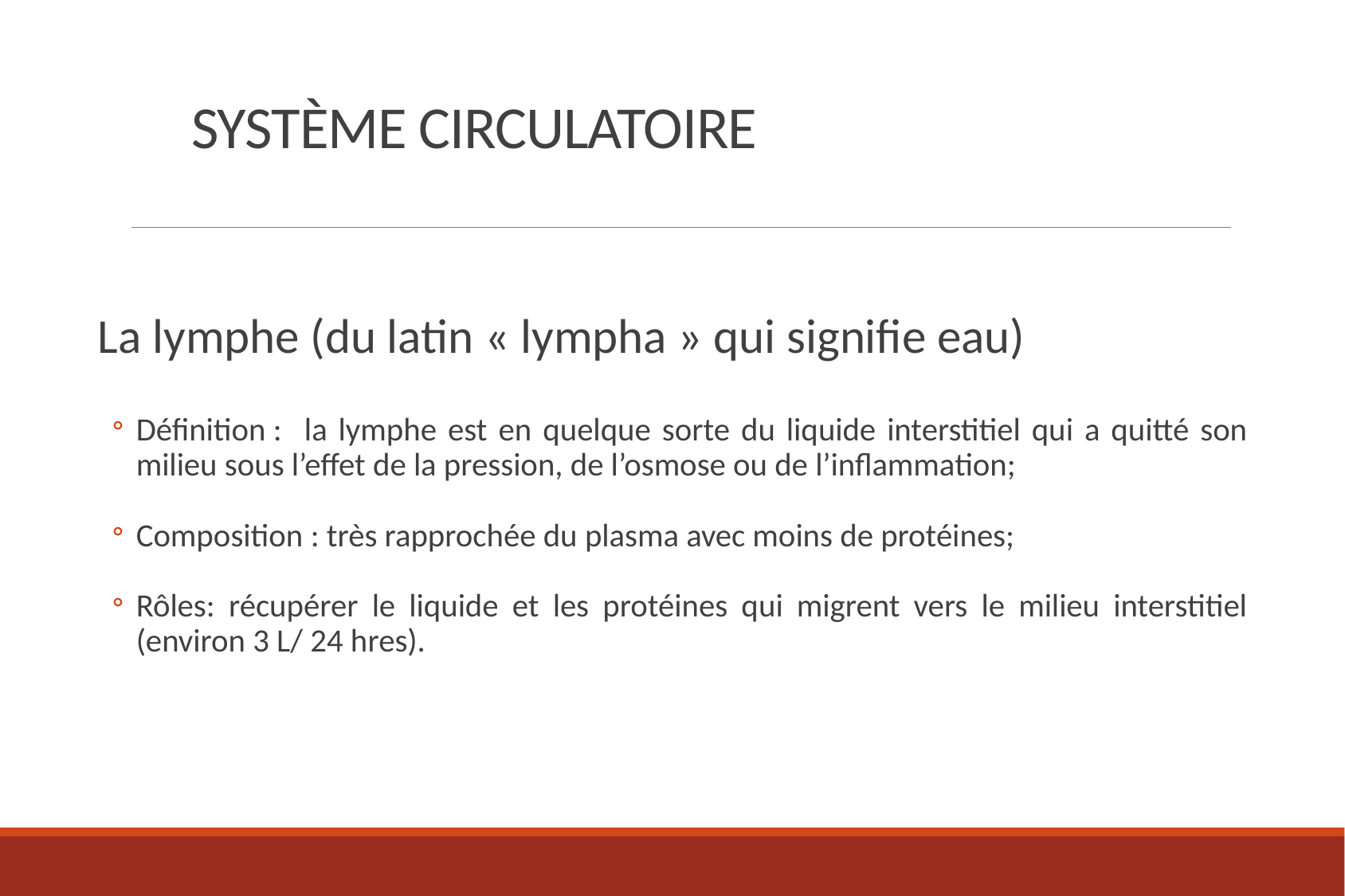

# Système circulatoire
La lymphe (du latin « lympha » qui signifie eau)

Définition :  la lymphe est en quelque sorte du liquide interstitiel qui a quitté son milieu sous l’effet de la pression, de l’osmose ou de l’inflammation;

Composition : très rapprochée du plasma avec moins de protéines;

Rôles: récupérer le liquide et les protéines qui migrent vers le milieu interstitiel (environ 3 L/ 24 hres).